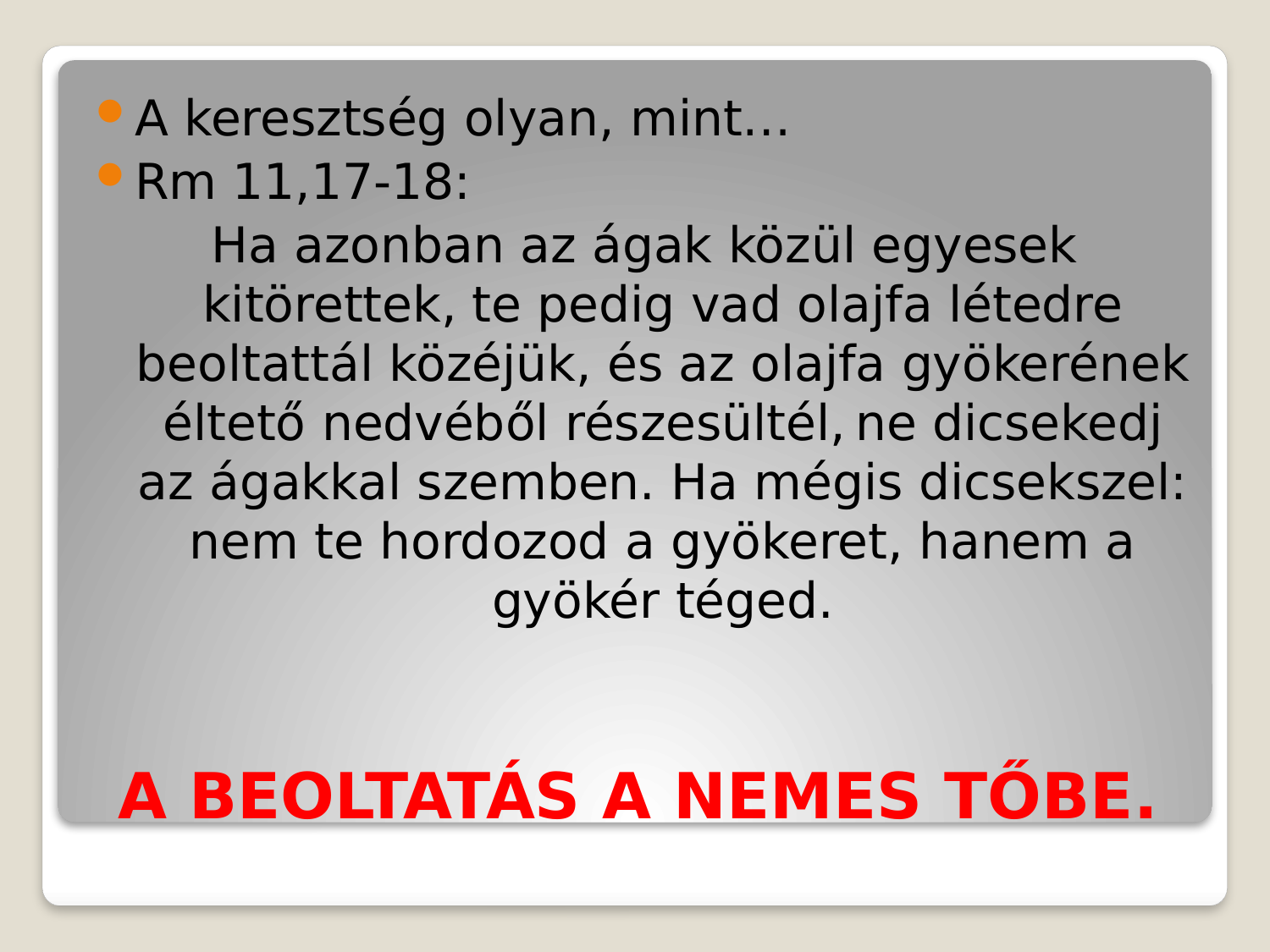

A keresztség olyan, mint…
Rm 11,17-18:
Ha azonban az ágak közül egyesek kitörettek, te pedig vad olajfa létedre beoltattál közéjük, és az olajfa gyökerének éltető nedvéből részesültél, ne dicsekedj az ágakkal szemben. Ha mégis dicsekszel: nem te hordozod a gyökeret, hanem a gyökér téged.

# A BEOLTATÁS A NEMES TŐBE.